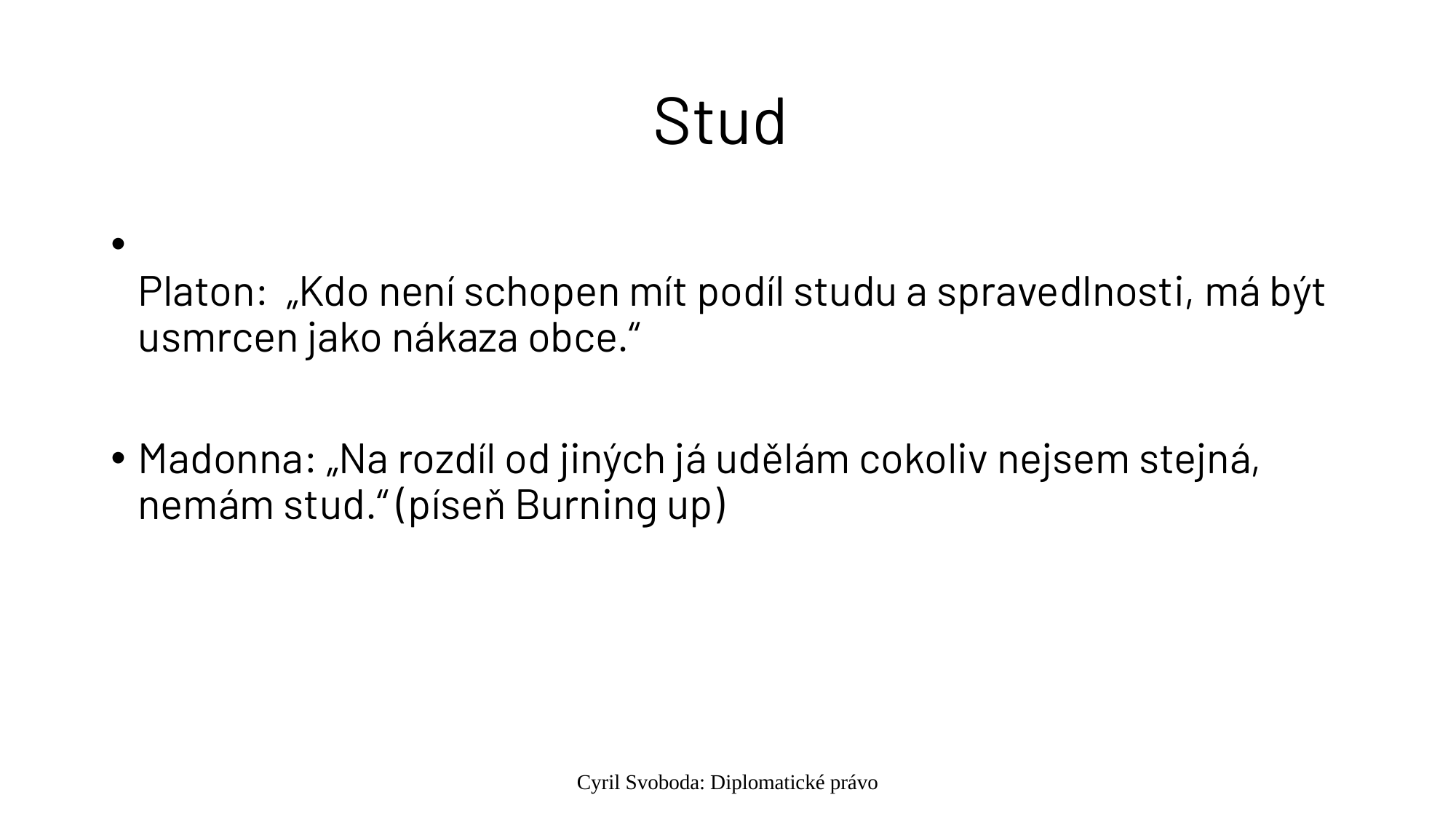

# Stud
Platon:  „Kdo není schopen mít podíl studu a spravedlnosti, má být usmrcen jako nákaza obce.“

Madonna: „Na rozdíl od jiných já udělám cokoliv nejsem stejná, nemám stud.“ (píseň Burning up)
Cyril Svoboda: Diplomatické právo